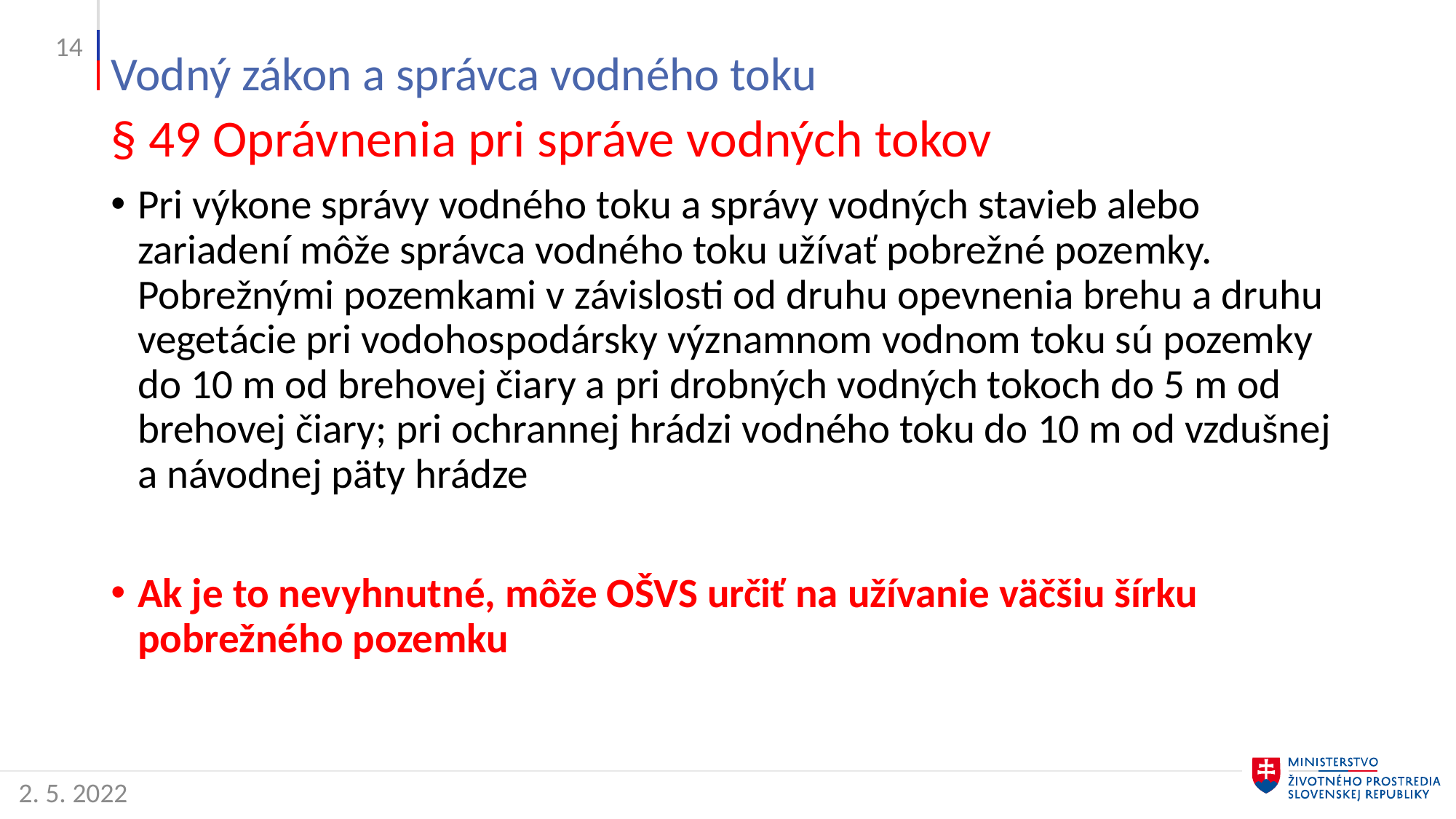

14
# Vodný zákon a správca vodného toku
§ 49 Oprávnenia pri správe vodných tokov
Pri výkone správy vodného toku a správy vodných stavieb alebo zariadení môže správca vodného toku užívať pobrežné pozemky. Pobrežnými pozemkami v závislosti od druhu opevnenia brehu a druhu vegetácie pri vodohospodársky významnom vodnom toku sú pozemky do 10 m od brehovej čiary a pri drobných vodných tokoch do 5 m od brehovej čiary; pri ochrannej hrádzi vodného toku do 10 m od vzdušnej a návodnej päty hrádze

Ak je to nevyhnutné, môže OŠVS určiť na užívanie väčšiu šírku pobrežného pozemku

2. 5. 2022